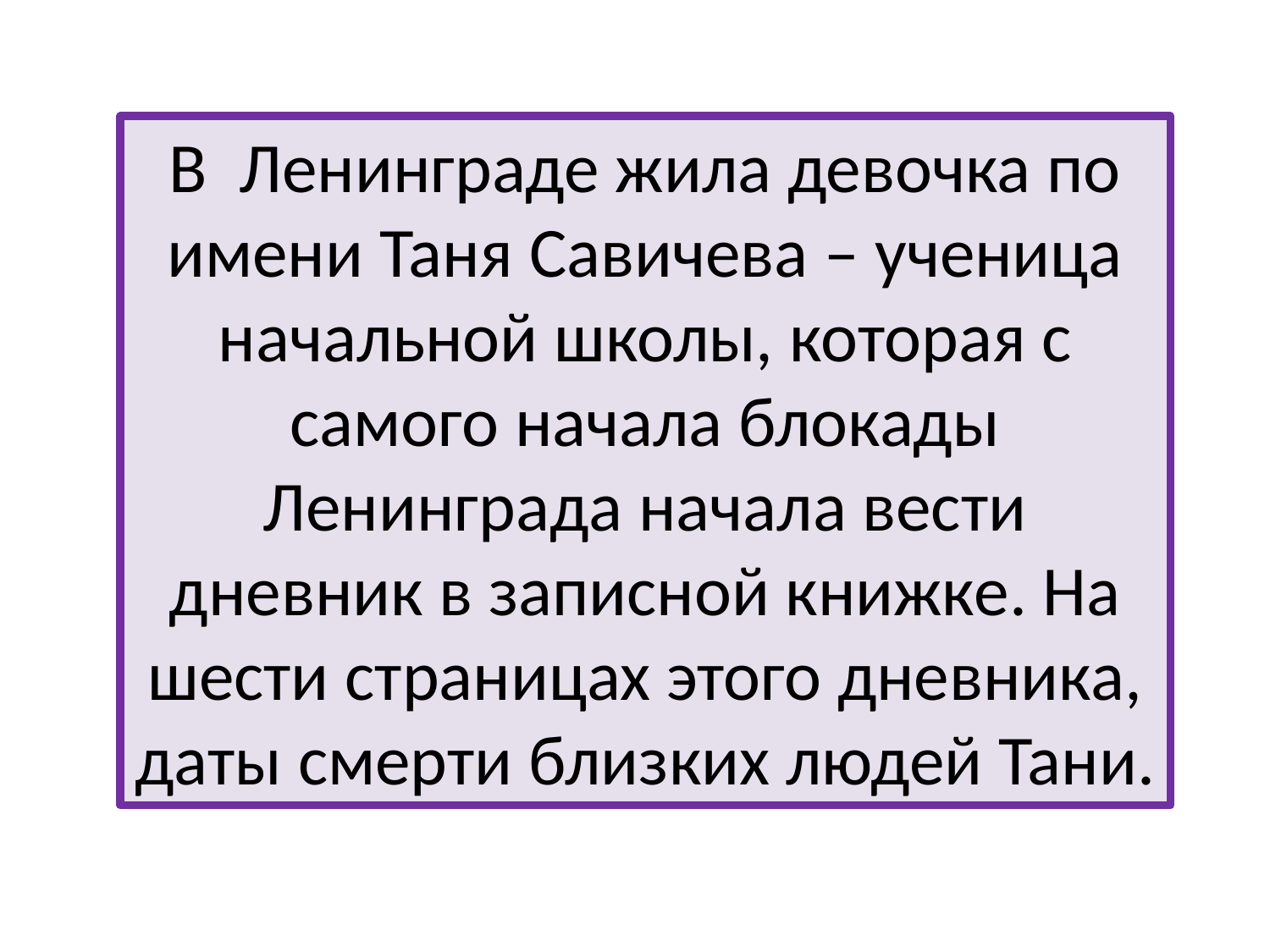

В  Ленинграде жила девочка по имени Таня Савичева – ученица начальной школы, которая с самого начала блокады Ленинграда начала вести дневник в записной книжке. На шести страницах этого дневника, даты смерти близких людей Тани.